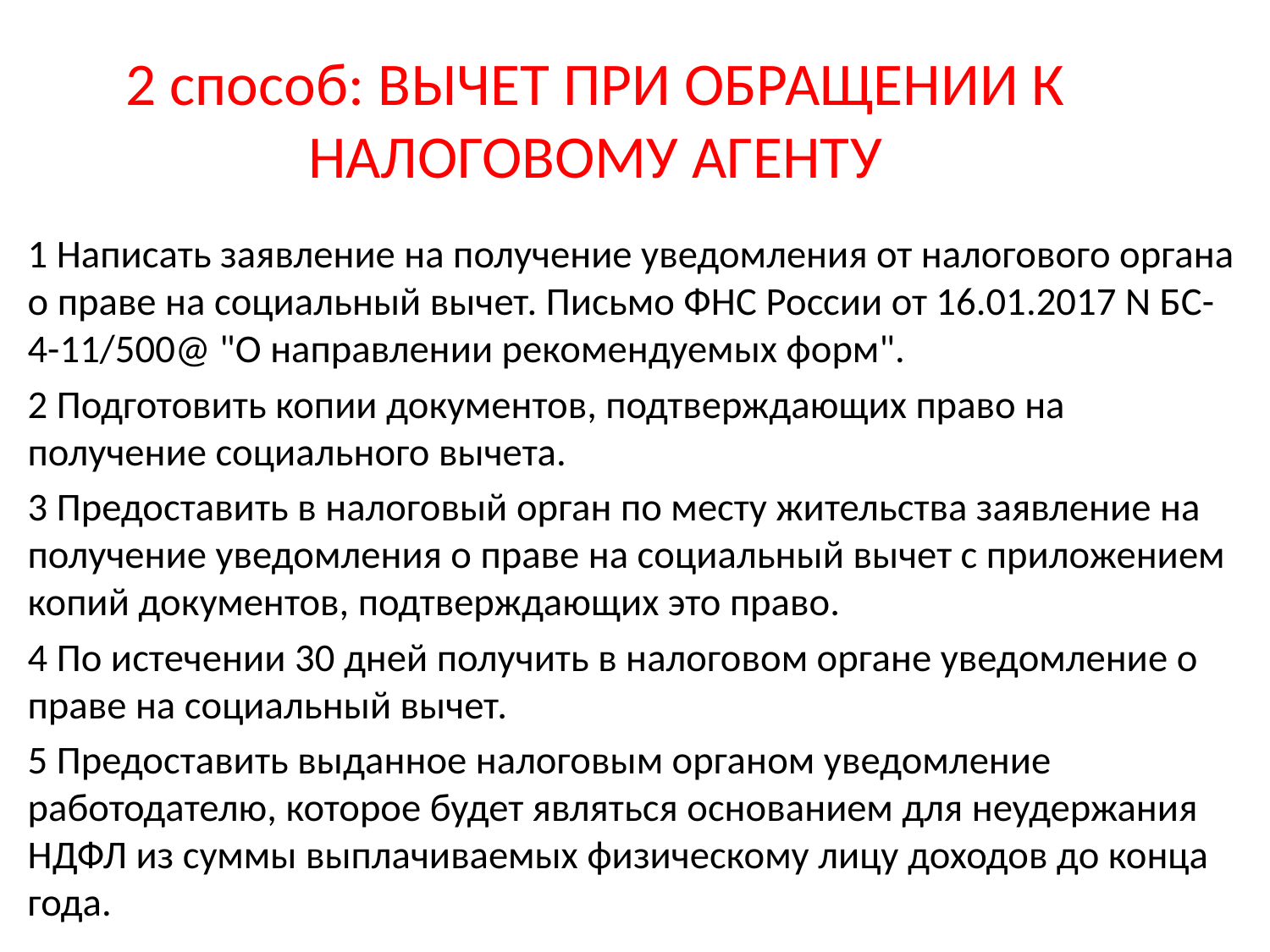

# 2 способ: ВЫЧЕТ ПРИ ОБРАЩЕНИИ К НАЛОГОВОМУ АГЕНТУ
1 Написать заявление на получение уведомления от налогового органа о праве на социальный вычет. Письмо ФНС России от 16.01.2017 N БС-4-11/500@ "О направлении рекомендуемых форм".
2 Подготовить копии документов, подтверждающих право на получение социального вычета.
3 Предоставить в налоговый орган по месту жительства заявление на получение уведомления о праве на социальный вычет с приложением копий документов, подтверждающих это право.
4 По истечении 30 дней получить в налоговом органе уведомление о праве на социальный вычет.
5 Предоставить выданное налоговым органом уведомление работодателю, которое будет являться основанием для неудержания НДФЛ из суммы выплачиваемых физическому лицу доходов до конца года.